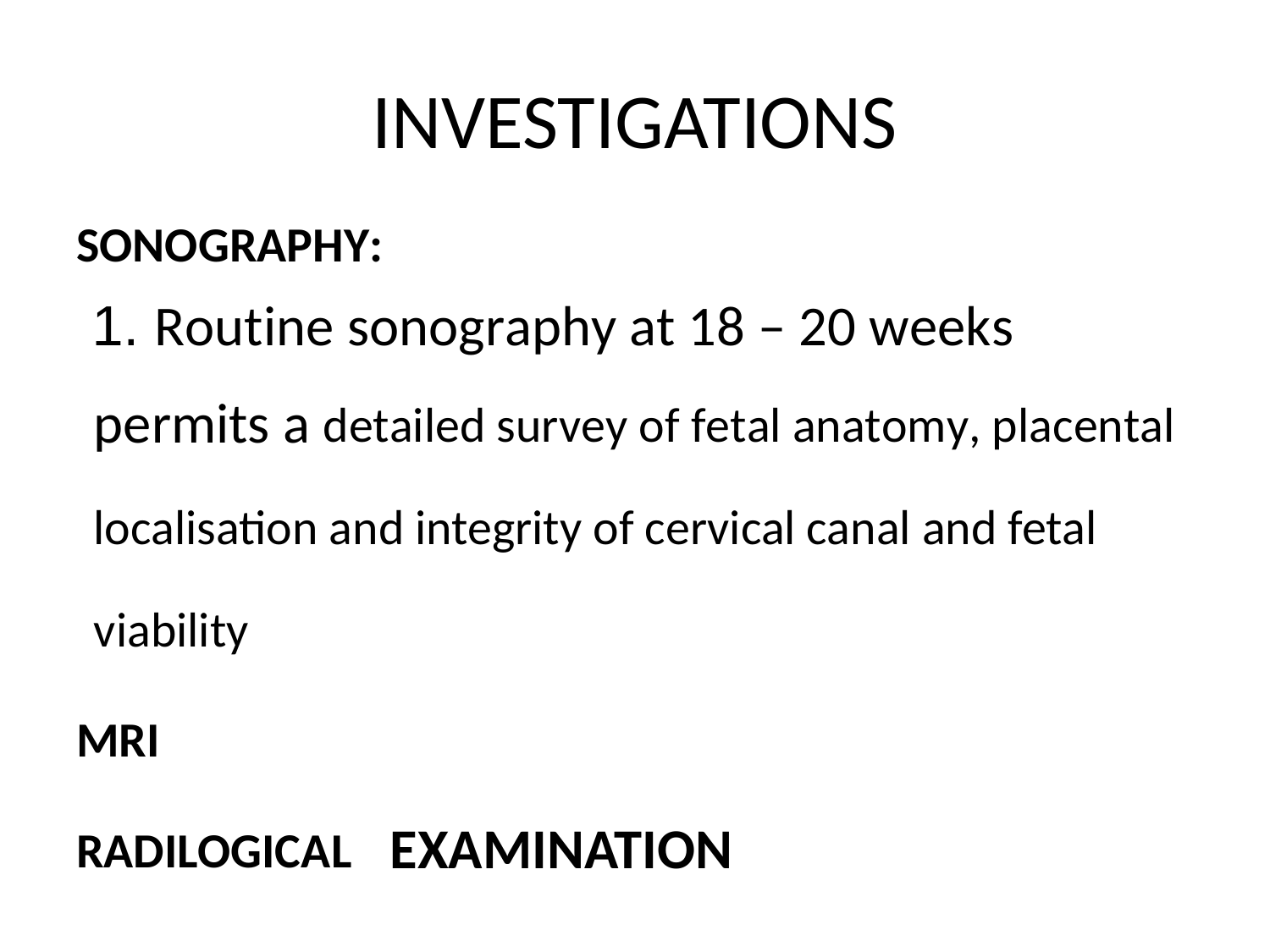

# INVESTIGATIONS
SONOGRAPHY:
 1. Routine sonography at 18 – 20 weeks permits a detailed survey of fetal anatomy, placental localisation and integrity of cervical canal and fetal viability
MRI
RADILOGICAL  EXAMINATION